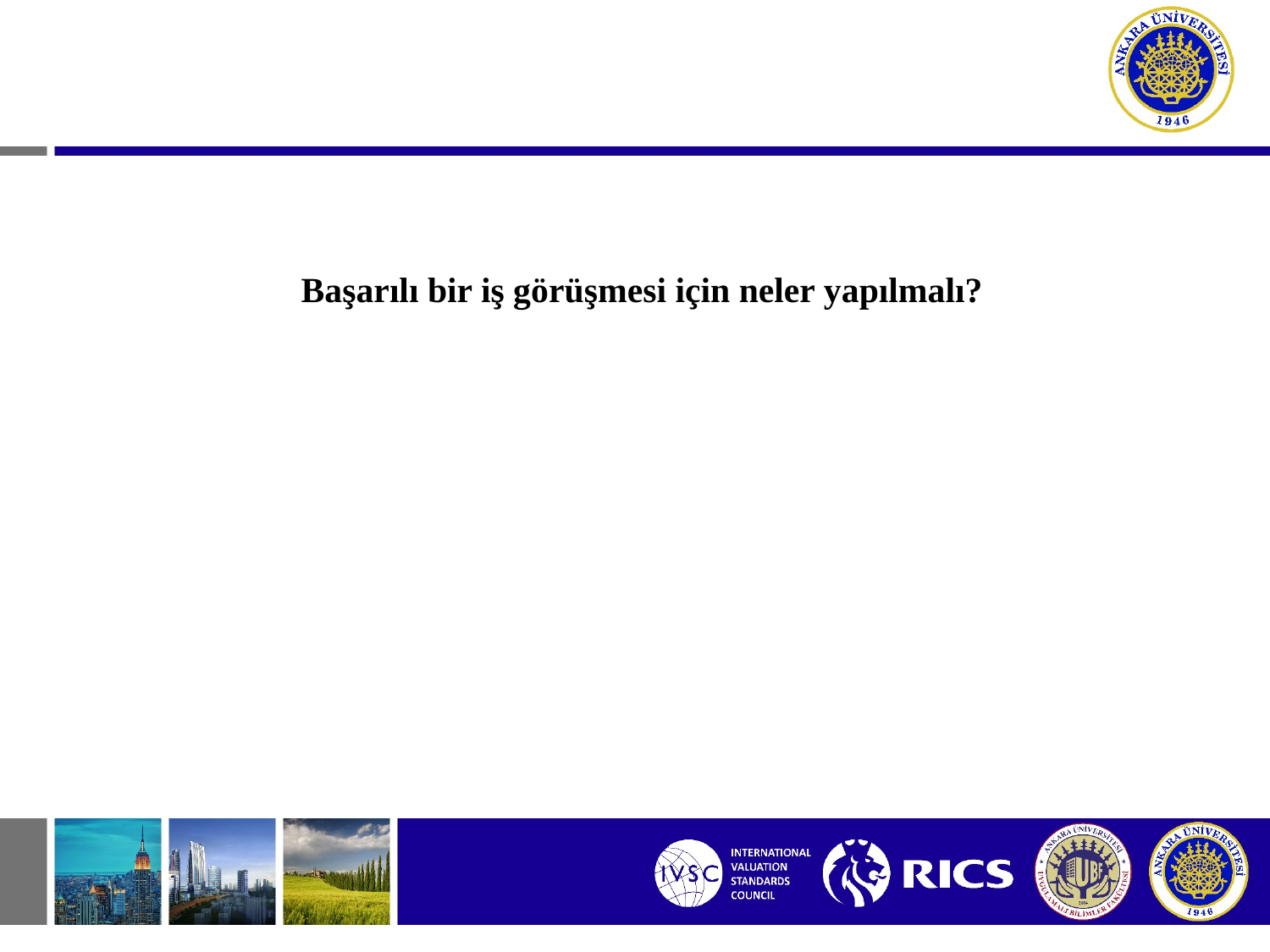

#
Başarılı bir iş görüşmesi için neler yapılmalı?